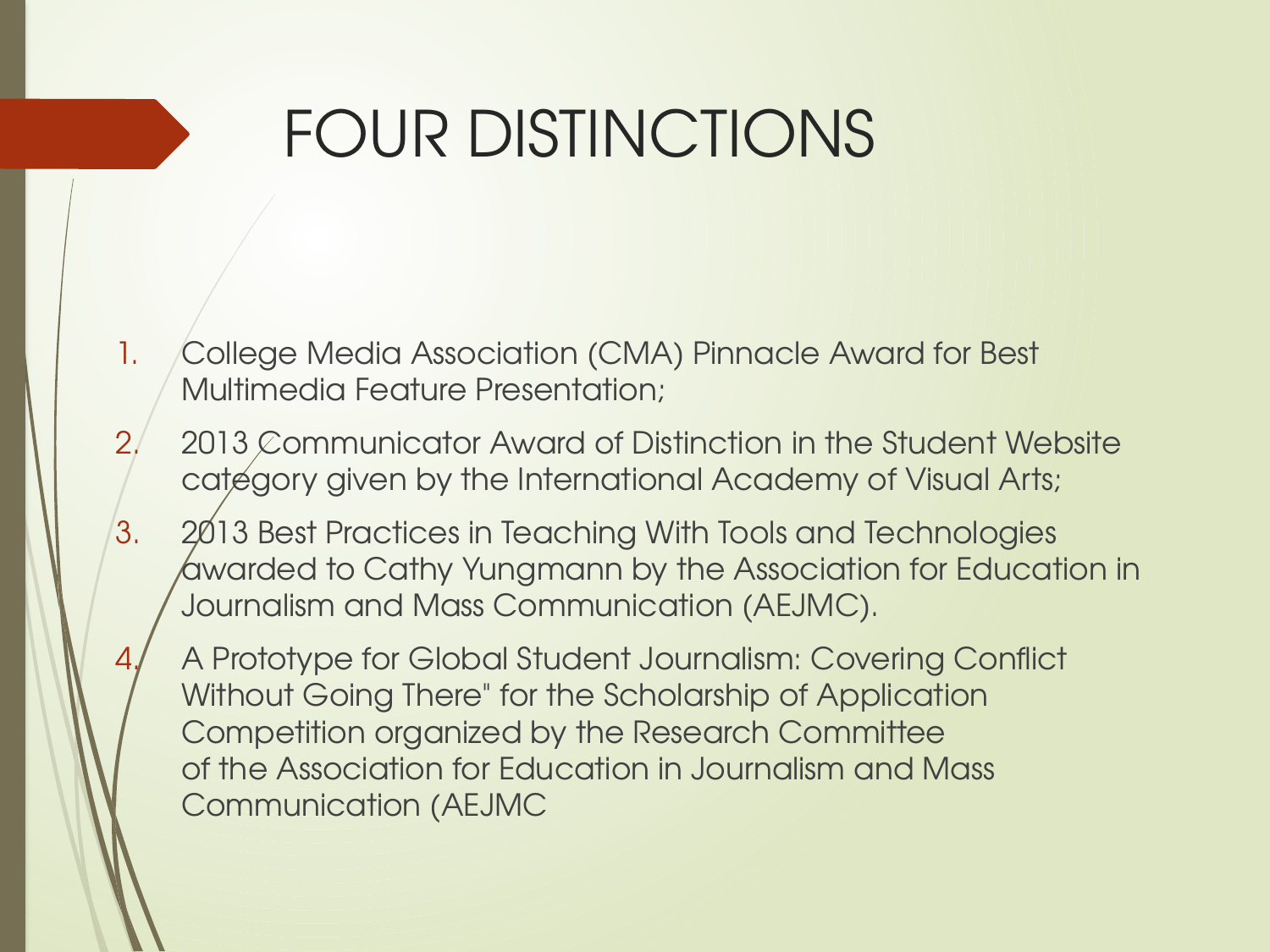

# FOUR DISTINCTIONS
College Media Association (CMA) Pinnacle Award for Best Multimedia Feature Presentation;
2013 Communicator Award of Distinction in the Student Website category given by the International Academy of Visual Arts;
2013 Best Practices in Teaching With Tools and Technologies awarded to Cathy Yungmann by the Association for Education in Journalism and Mass Communication (AEJMC).
A Prototype for Global Student Journalism: Covering Conflict Without Going There" for the Scholarship of Application Competition organized by the Research Committee of the Association for Education in Journalism and Mass Communication (AEJMC